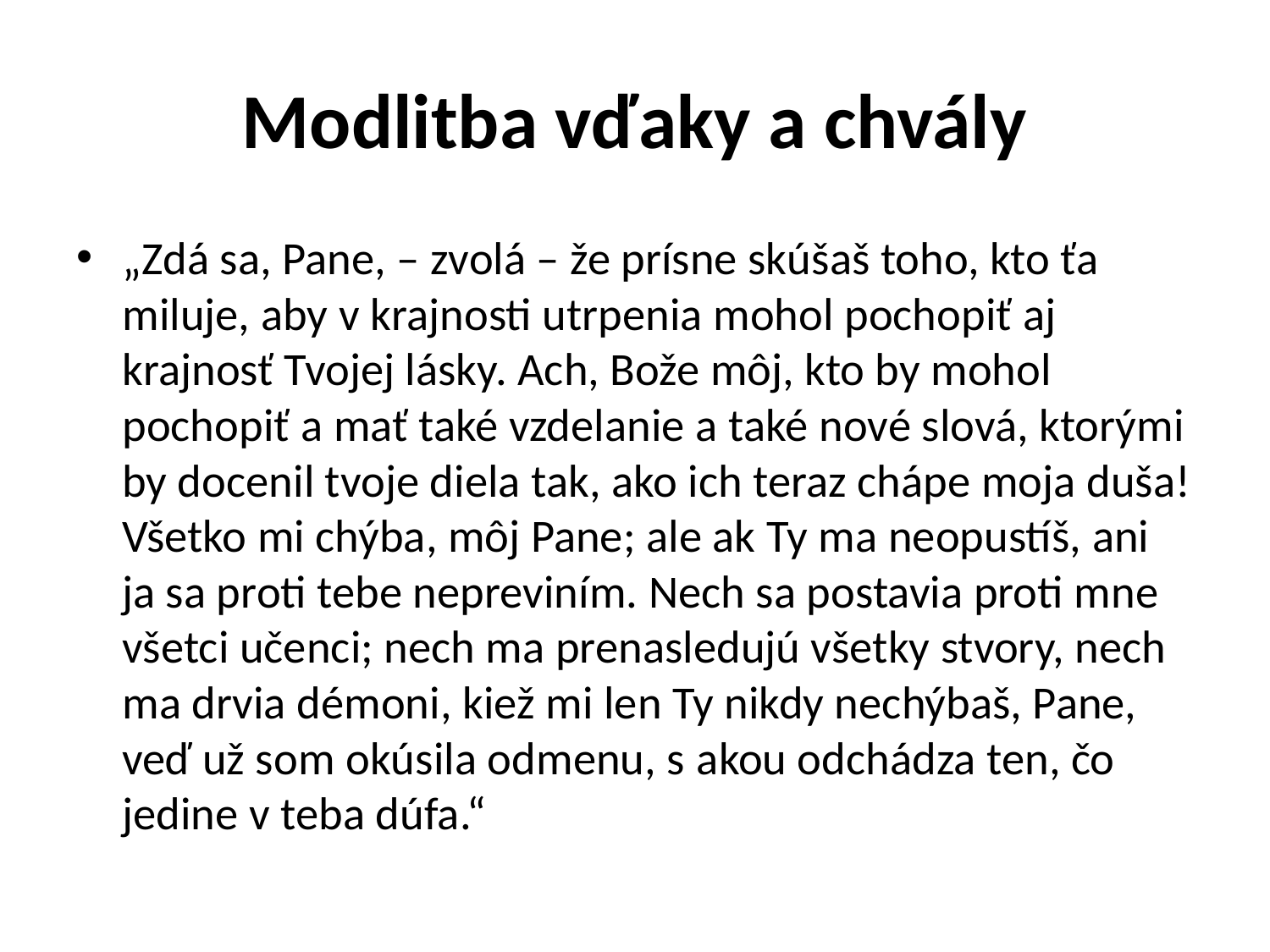

# Modlitba vďaky a chvály
„Zdá sa, Pane, – zvolá – že prísne skúšaš toho, kto ťa miluje, aby v krajnosti utrpenia mohol pochopiť aj krajnosť Tvojej lásky. Ach, Bože môj, kto by mohol pochopiť a mať také vzdelanie a také nové slová, ktorými by docenil tvoje diela tak, ako ich teraz chápe moja duša! Všetko mi chýba, môj Pane; ale ak Ty ma neopustíš, ani ja sa proti tebe nepreviním. Nech sa postavia proti mne všetci učenci; nech ma prenasledujú všetky stvory, nech ma drvia démoni, kiež mi len Ty nikdy nechýbaš, Pane, veď už som okúsila odmenu, s akou odchádza ten, čo jedine v teba dúfa.“